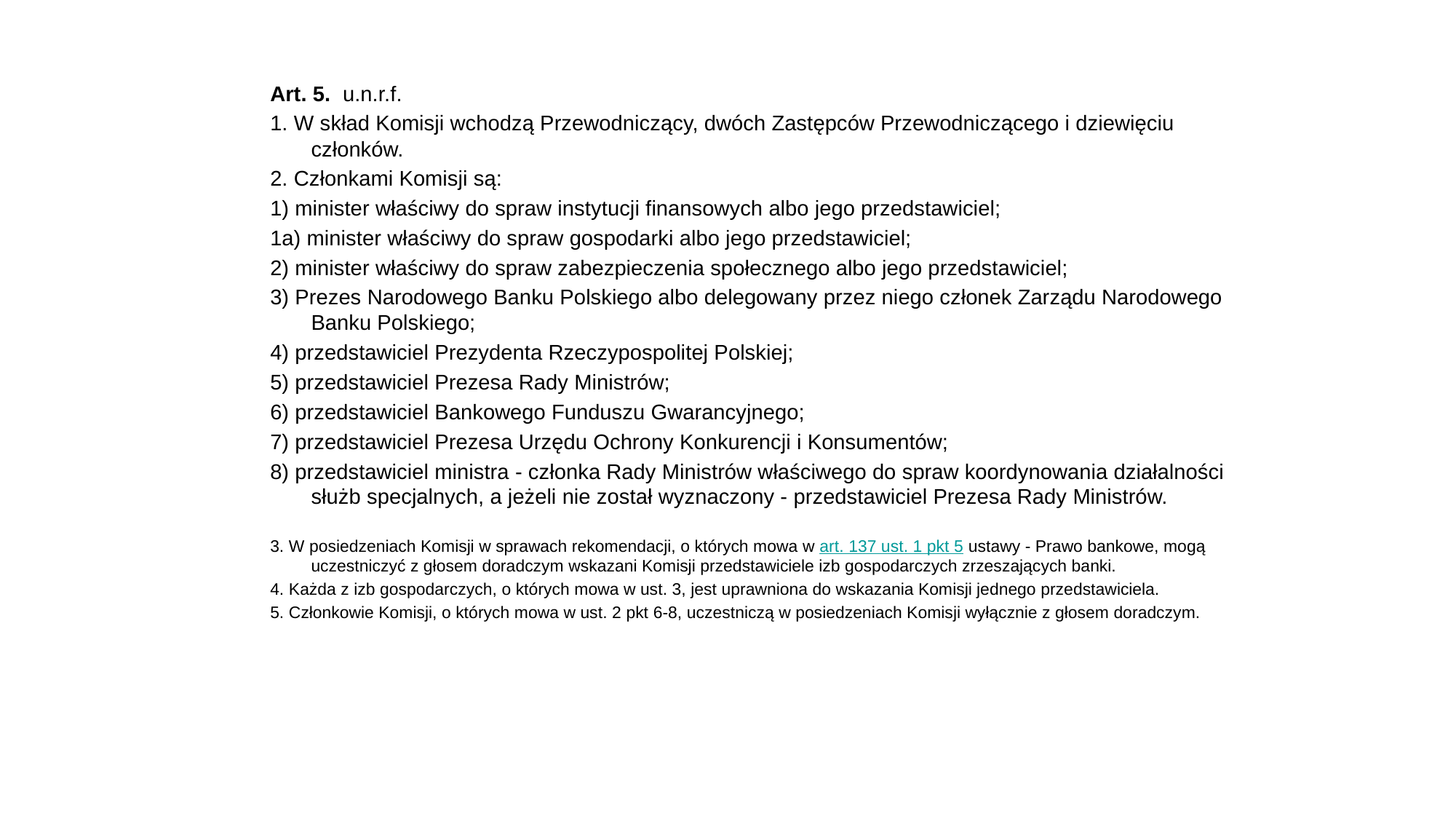

Art. 5.  u.n.r.f.
1. W skład Komisji wchodzą Przewodniczący, dwóch Zastępców Przewodniczącego i dziewięciu członków.
2. Członkami Komisji są:
1) minister właściwy do spraw instytucji finansowych albo jego przedstawiciel;
1a) minister właściwy do spraw gospodarki albo jego przedstawiciel;
2) minister właściwy do spraw zabezpieczenia społecznego albo jego przedstawiciel;
3) Prezes Narodowego Banku Polskiego albo delegowany przez niego członek Zarządu Narodowego Banku Polskiego;
4) przedstawiciel Prezydenta Rzeczypospolitej Polskiej;
5) przedstawiciel Prezesa Rady Ministrów;
6) przedstawiciel Bankowego Funduszu Gwarancyjnego;
7) przedstawiciel Prezesa Urzędu Ochrony Konkurencji i Konsumentów;
8) przedstawiciel ministra - członka Rady Ministrów właściwego do spraw koordynowania działalności służb specjalnych, a jeżeli nie został wyznaczony - przedstawiciel Prezesa Rady Ministrów.

3. W posiedzeniach Komisji w sprawach rekomendacji, o których mowa w art. 137 ust. 1 pkt 5 ustawy - Prawo bankowe, mogą uczestniczyć z głosem doradczym wskazani Komisji przedstawiciele izb gospodarczych zrzeszających banki.
4. Każda z izb gospodarczych, o których mowa w ust. 3, jest uprawniona do wskazania Komisji jednego przedstawiciela.
5. Członkowie Komisji, o których mowa w ust. 2 pkt 6-8, uczestniczą w posiedzeniach Komisji wyłącznie z głosem doradczym.